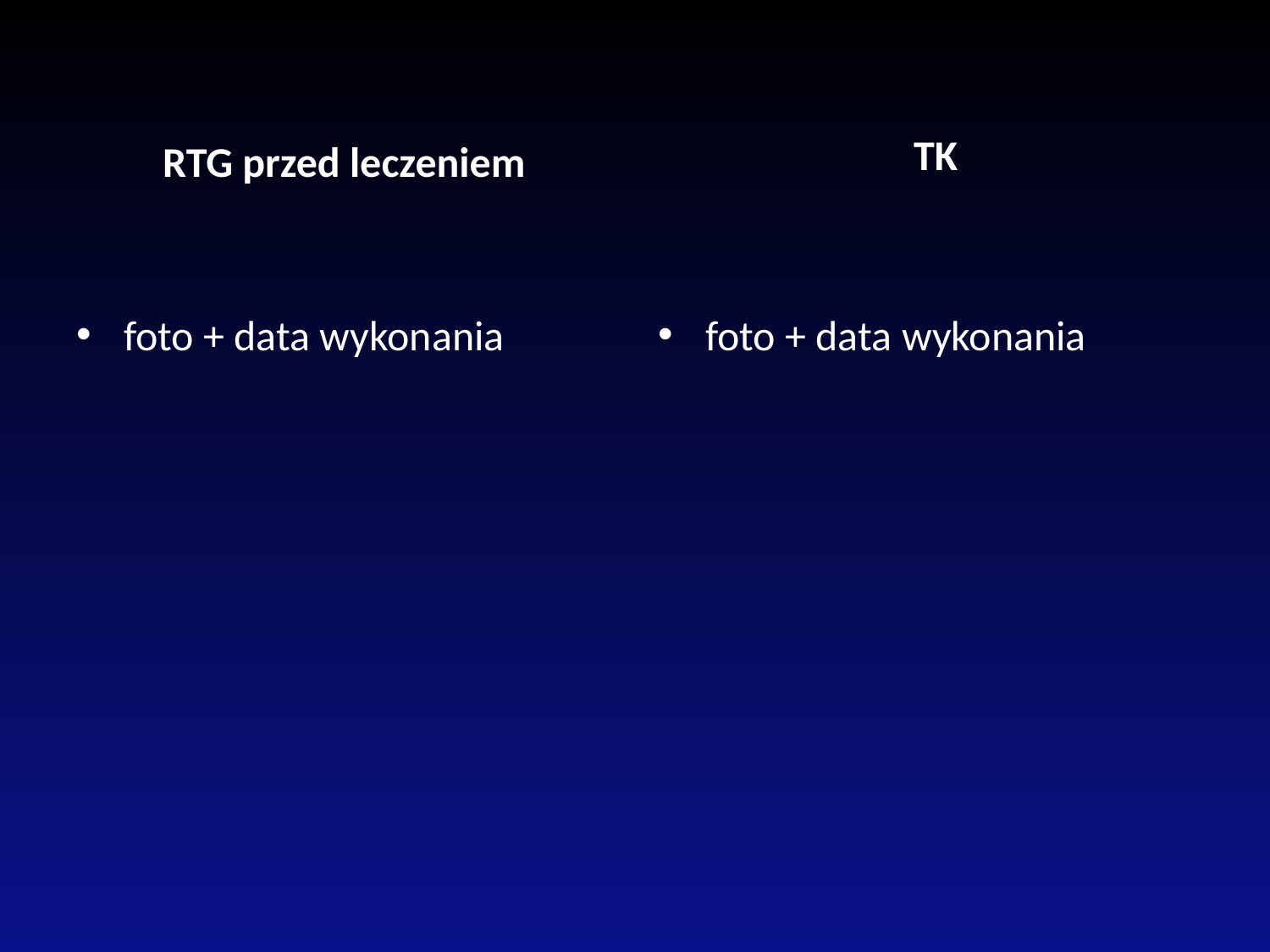

TK
RTG przed leczeniem
foto + data wykonania

foto + data wykonania